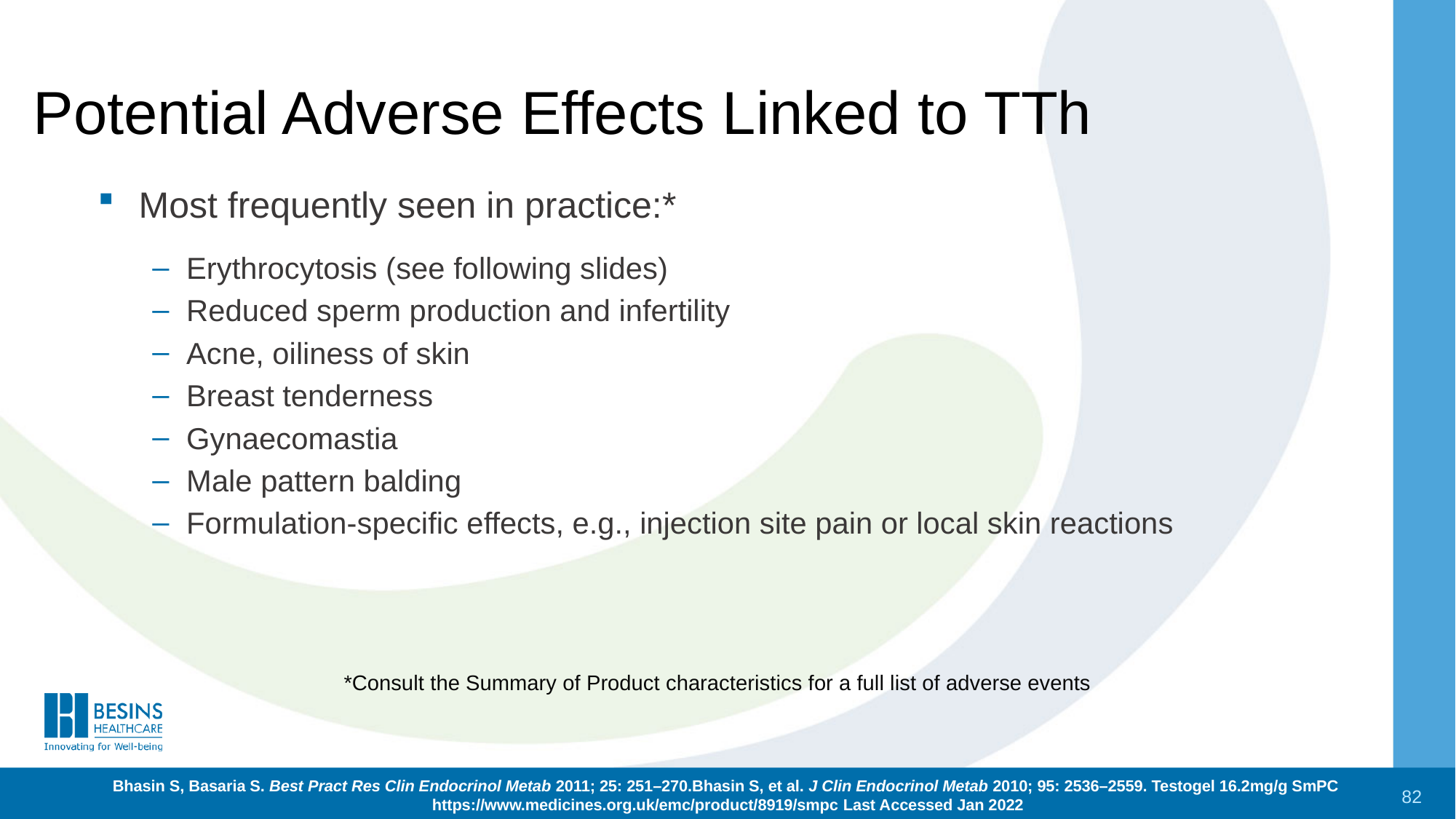

Potential Adverse Effects Linked to TTh
Most frequently seen in practice:*

Erythrocytosis (see following slides)
Reduced sperm production and infertility
Acne, oiliness of skin
Breast tenderness
Gynaecomastia
Male pattern balding
Formulation-specific effects, e.g., injection site pain or local skin reactions
*Consult the Summary of Product characteristics for a full list of adverse events
Bhasin S, Basaria S. Best Pract Res Clin Endocrinol Metab 2011; 25: 251–270.Bhasin S, et al. J Clin Endocrinol Metab 2010; 95: 2536–2559. Testogel 16.2mg/g SmPC https://www.medicines.org.uk/emc/product/8919/smpc Last Accessed Jan 2022
82